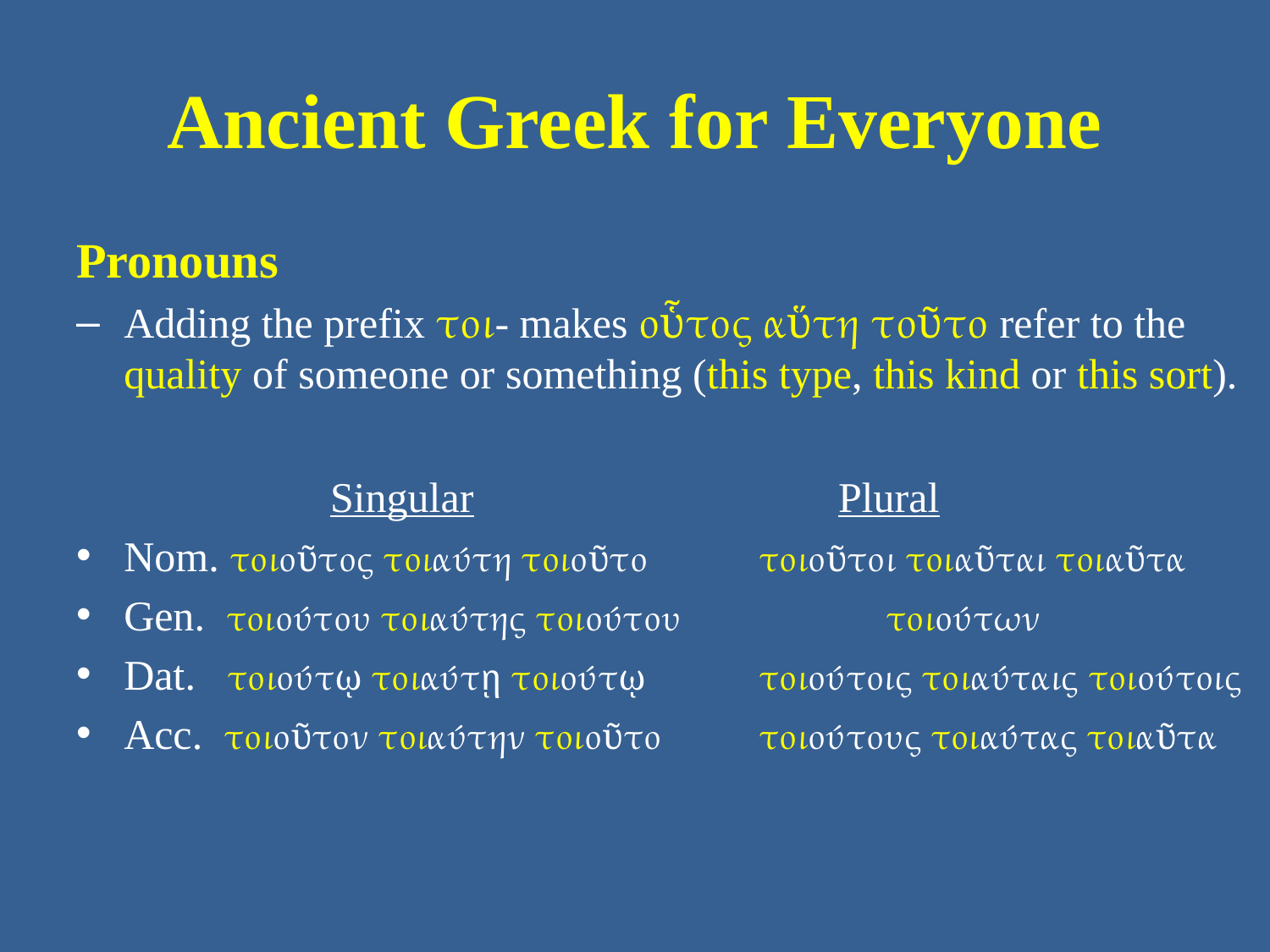

# Ancient Greek for Everyone
Pronouns
Adding the prefix τοι- makes οὗτος αὕτη τοῦτο refer to the quality of someone or something (this type, this kind or this sort).

		Singular 			Plural
Nom. τοιοῦτος τοιαύτη τοιοῦτο 	τοιοῦτοι τοιαῦται τοιαῦτα
Gen.  τοιούτου τοιαύτης τοιούτου 		τοιούτων
Dat.   τοιούτῳ τοιαύτῃ τοιούτῳ 	τοιούτοις τοιαύταις τοιούτοις
Acc.  τοιοῦτον τοιαύτην τοιοῦτο 	τοιούτους τοιαύτας τοιαῦτα